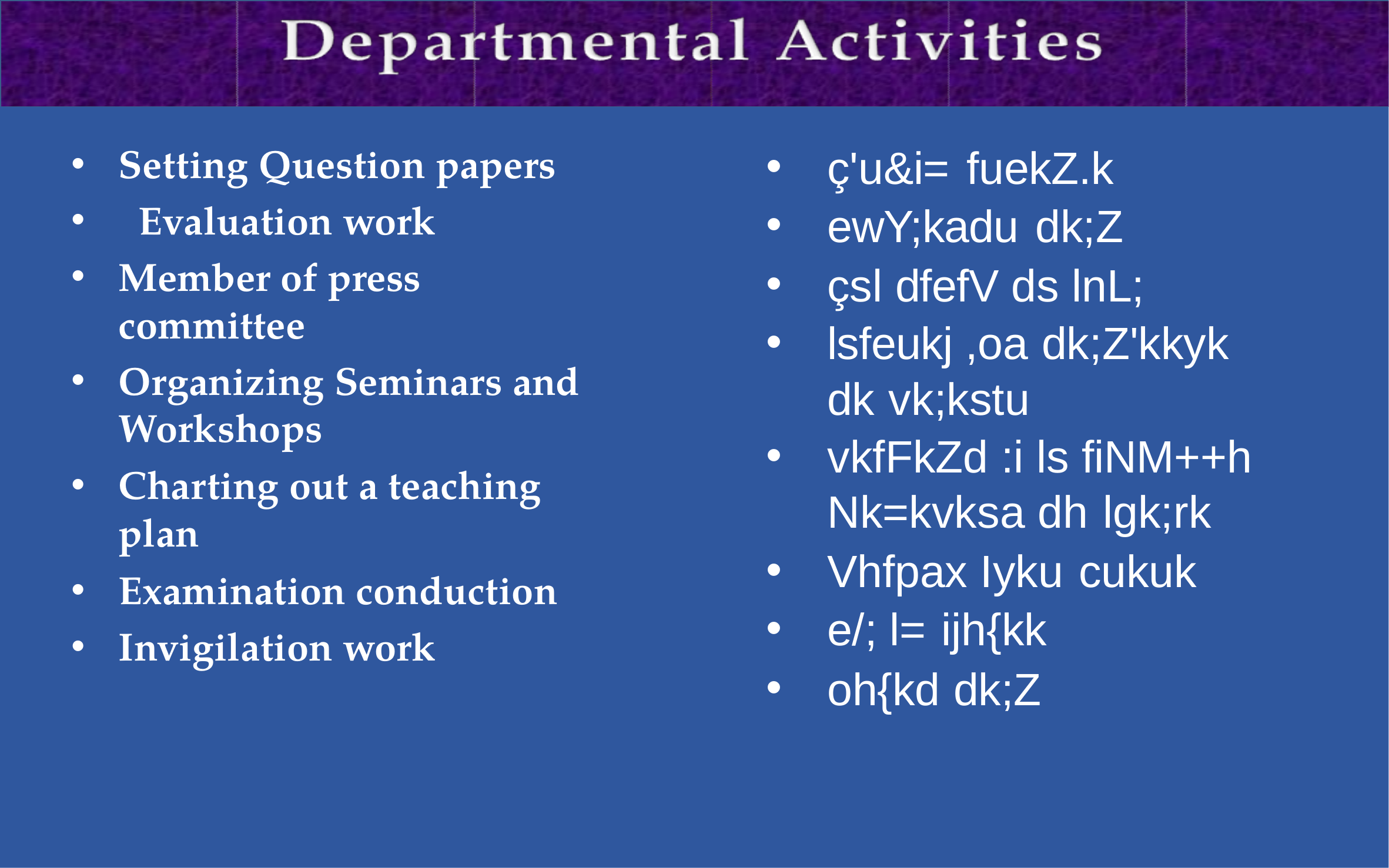

Setting Question papers
  Evaluation work
Member of press
committee
Organizing Seminars and  Workshops
Charting out a teaching
plan
Examination conduction
Invigilation work
ç'u&i= fuekZ.k
ewY;kadu dk;Z
çsl dfefV ds lnL;
lsfeukj ,oa dk;Z'kkyk  dk vk;kstu
vkfFkZd :i ls fiNM++h  Nk=kvksa dh lgk;rk
Vhfpax Iyku cukuk
e/; l= ijh{kk
oh{kd dk;Z